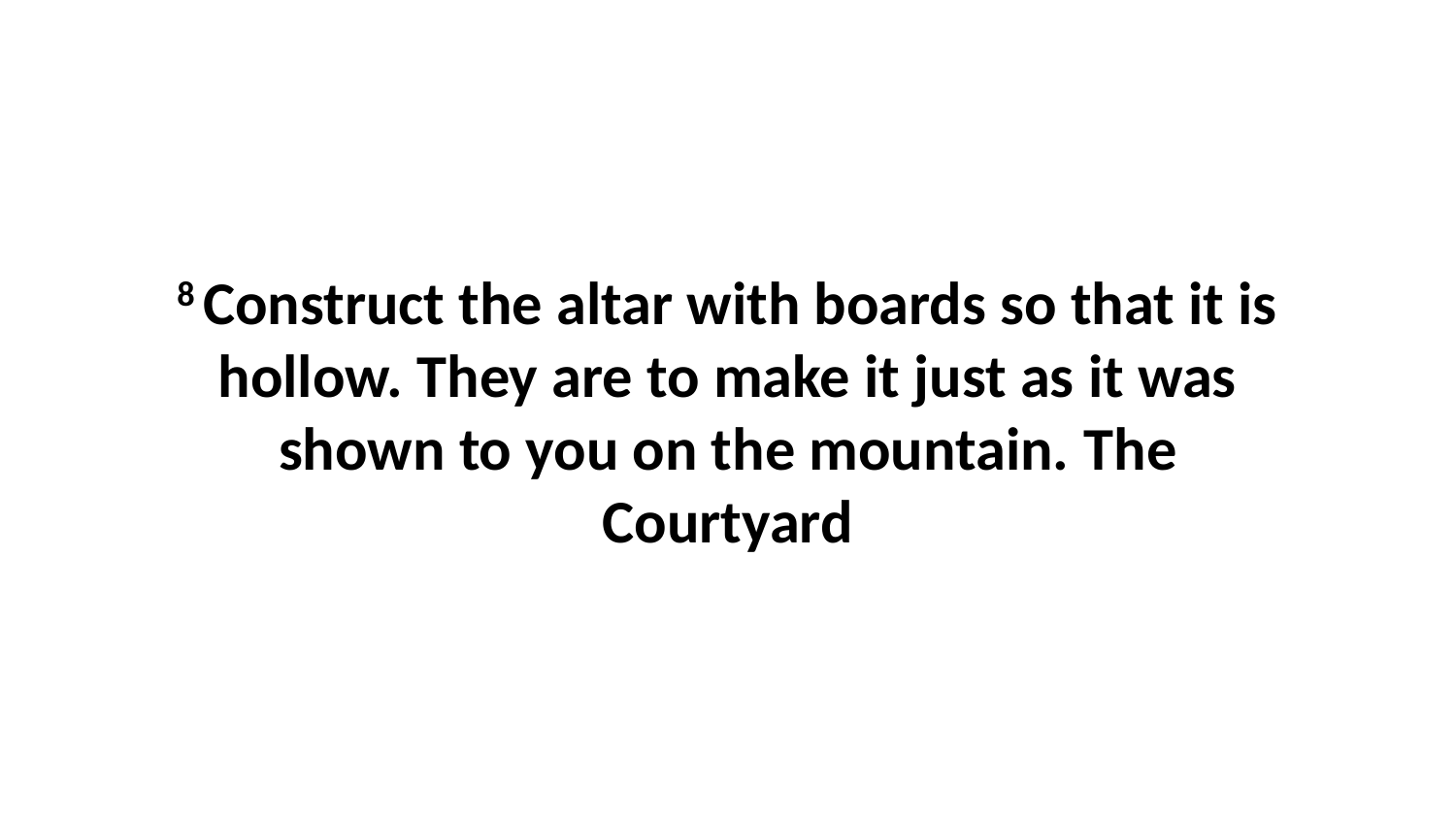

8 Construct the altar with boards so that it is hollow. They are to make it just as it was shown to you on the mountain. The Courtyard